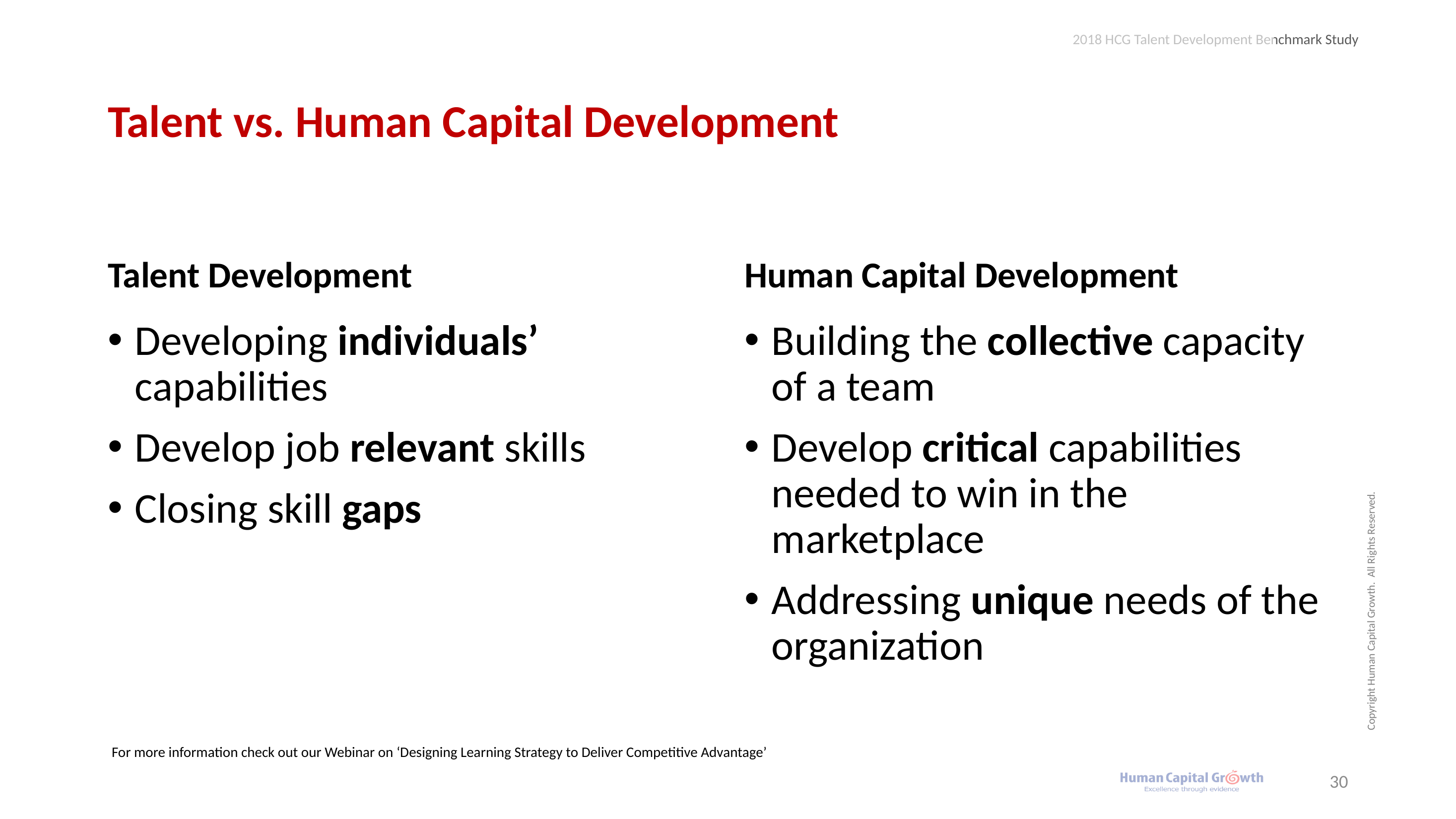

# Talent vs. Human Capital Development
Talent Development
Human Capital Development
Developing individuals’ capabilities
Develop job relevant skills
Closing skill gaps
Building the collective capacity of a team
Develop critical capabilities needed to win in the marketplace
Addressing unique needs of the organization
For more information check out our Webinar on ‘Designing Learning Strategy to Deliver Competitive Advantage’
30